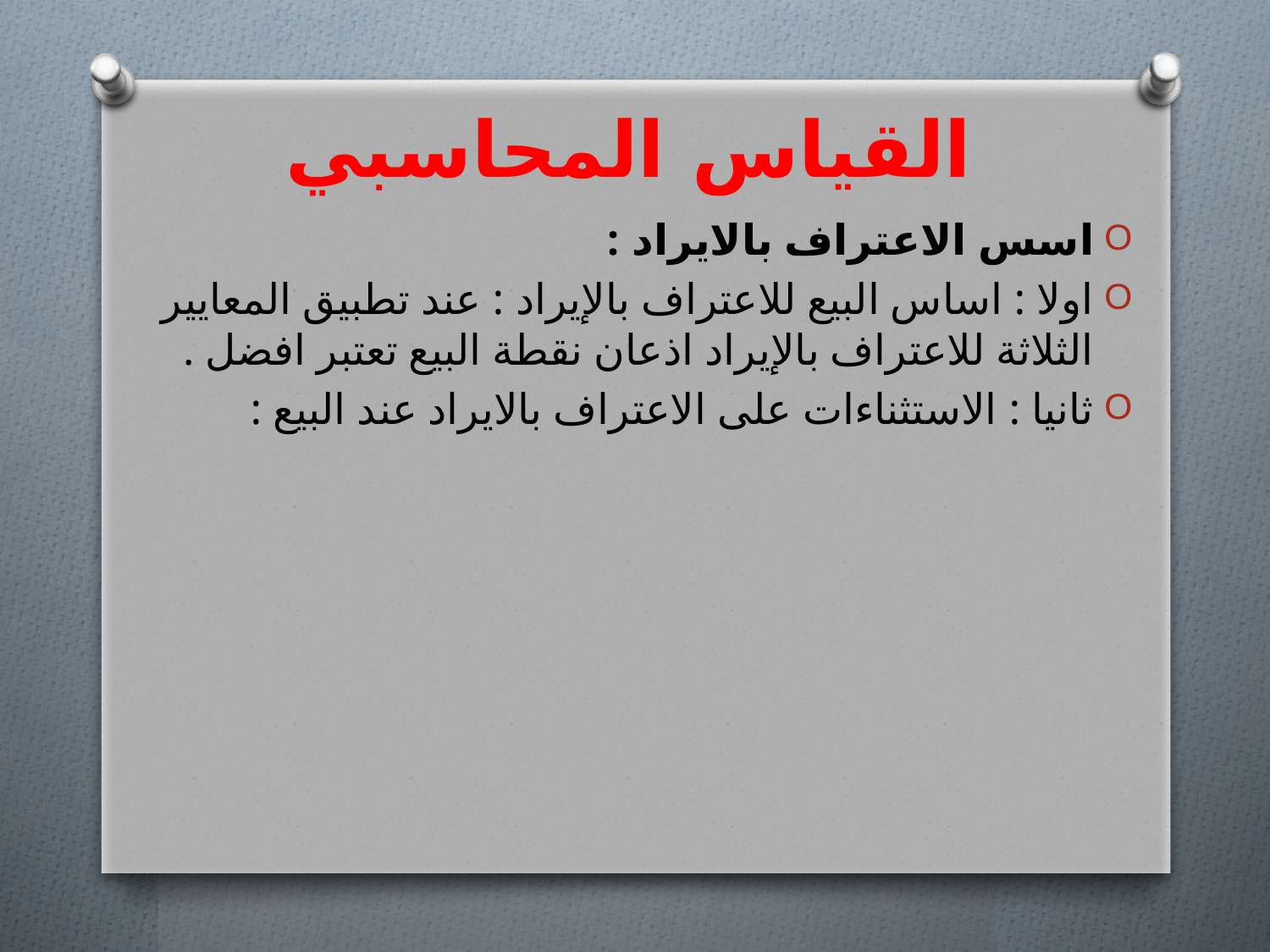

# القياس المحاسبي
اسس الاعتراف بالايراد :
اولا : اساس البيع للاعتراف بالإيراد : عند تطبيق المعايير الثلاثة للاعتراف بالإيراد اذعان نقطة البيع تعتبر افضل .
ثانيا : الاستثناءات على الاعتراف بالايراد عند البيع :